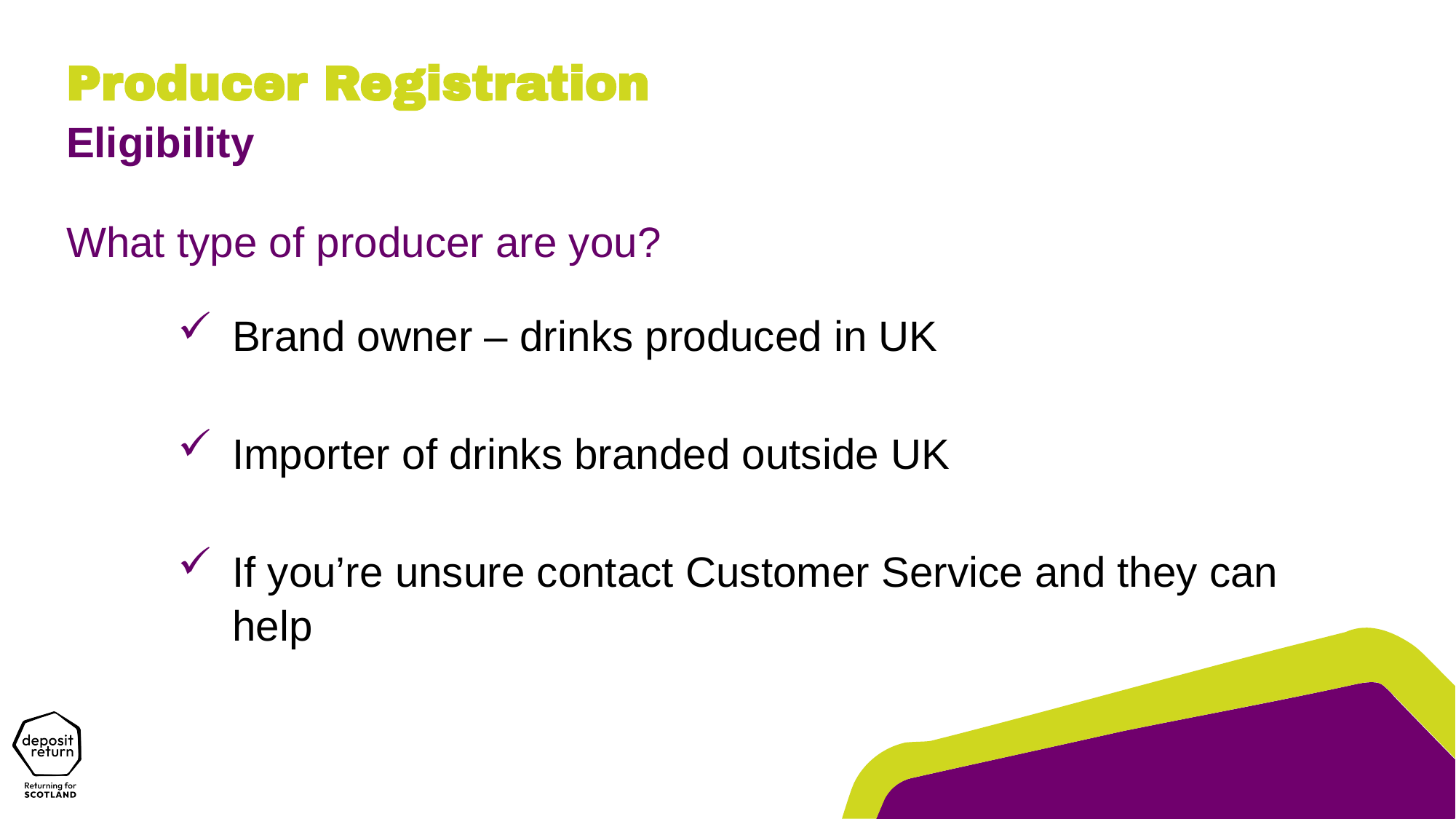

Producer Registration
Eligibility
What type of producer are you?
Brand owner – drinks produced in UK

Importer of drinks branded outside UK

If you’re unsure contact Customer Service and they can help